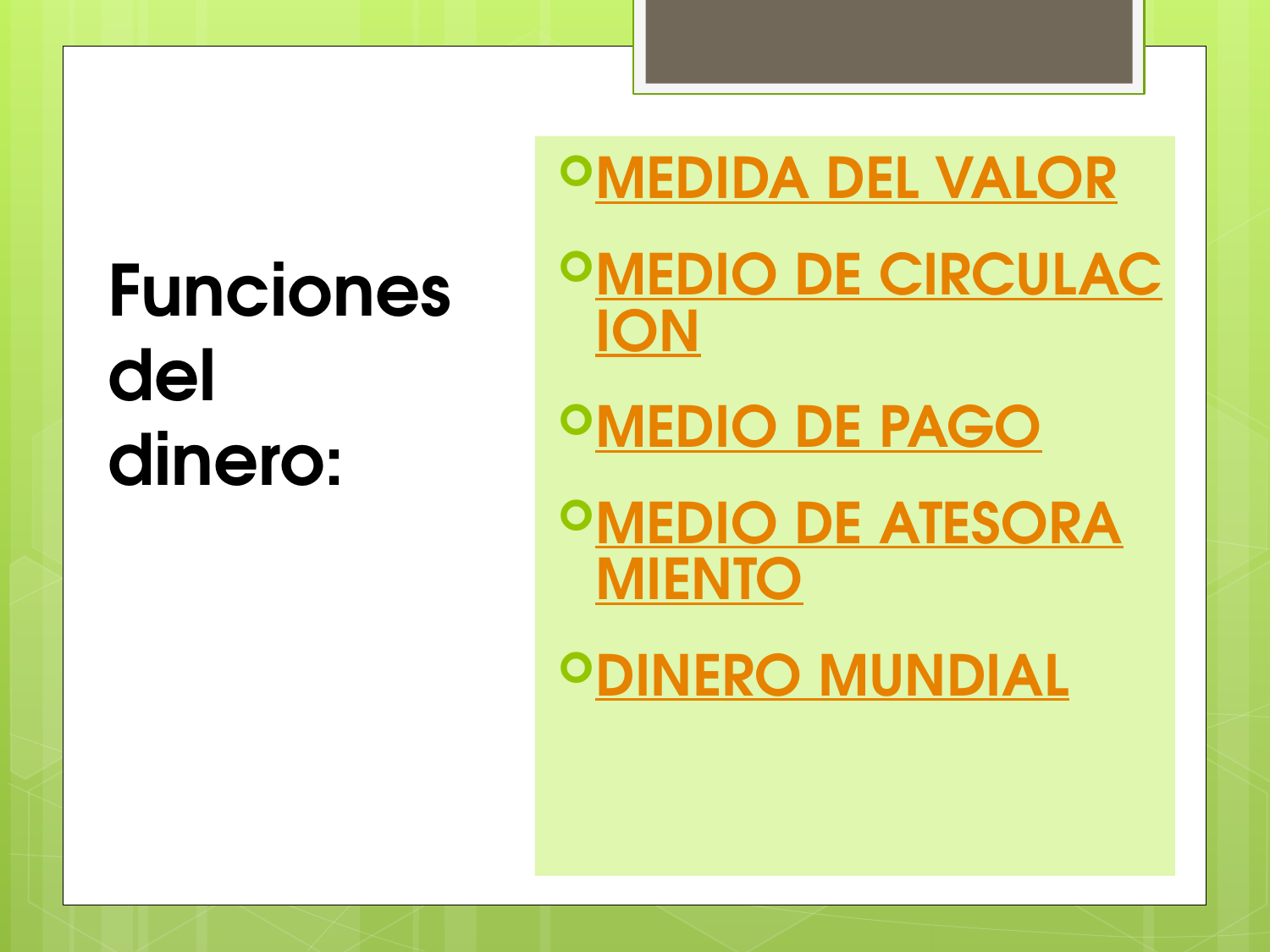

# Funciones del dinero:
MEDIDA DEL VALOR
MEDIO DE CIRCULACION
MEDIO DE PAGO
MEDIO DE ATESORAMIENTO
DINERO MUNDIAL